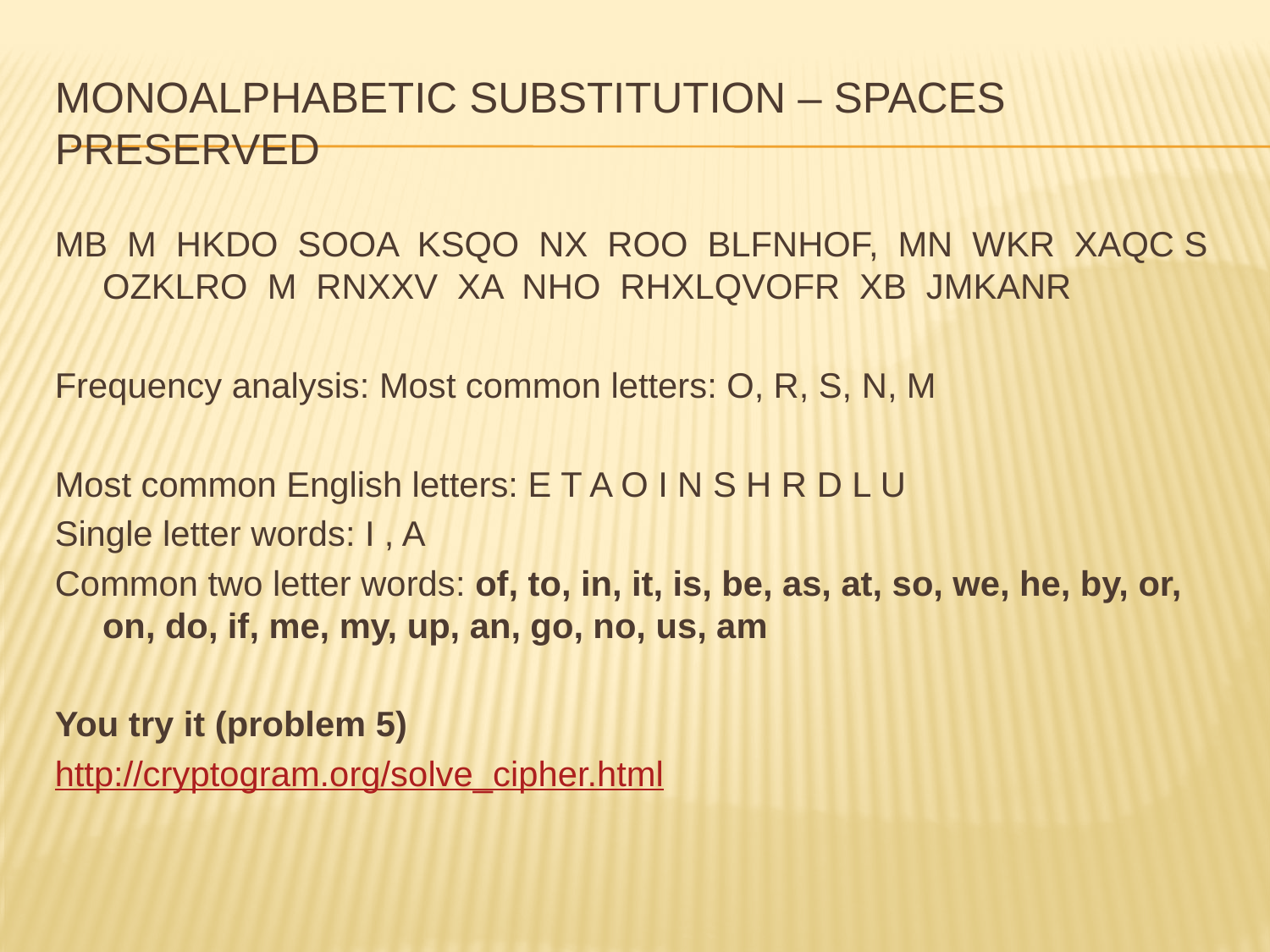

# Monoalphabetic substitution – spaces preserved
MB  M  HKDO  SOOA  KSQO  NX  ROO  BLFNHOF,  MN  WKR  XAQC S OZKLRO  M  RNXXV  XA  NHO  RHXLQVOFR  XB  JMKANR

Frequency analysis: Most common letters: O, R, S, N, M

Most common English letters: E T A O I N S H R D L U
Single letter words: I , A
Common two letter words: of, to, in, it, is, be, as, at, so, we, he, by, or, on, do, if, me, my, up, an, go, no, us, am

You try it (problem 5)
http://cryptogram.org/solve_cipher.html